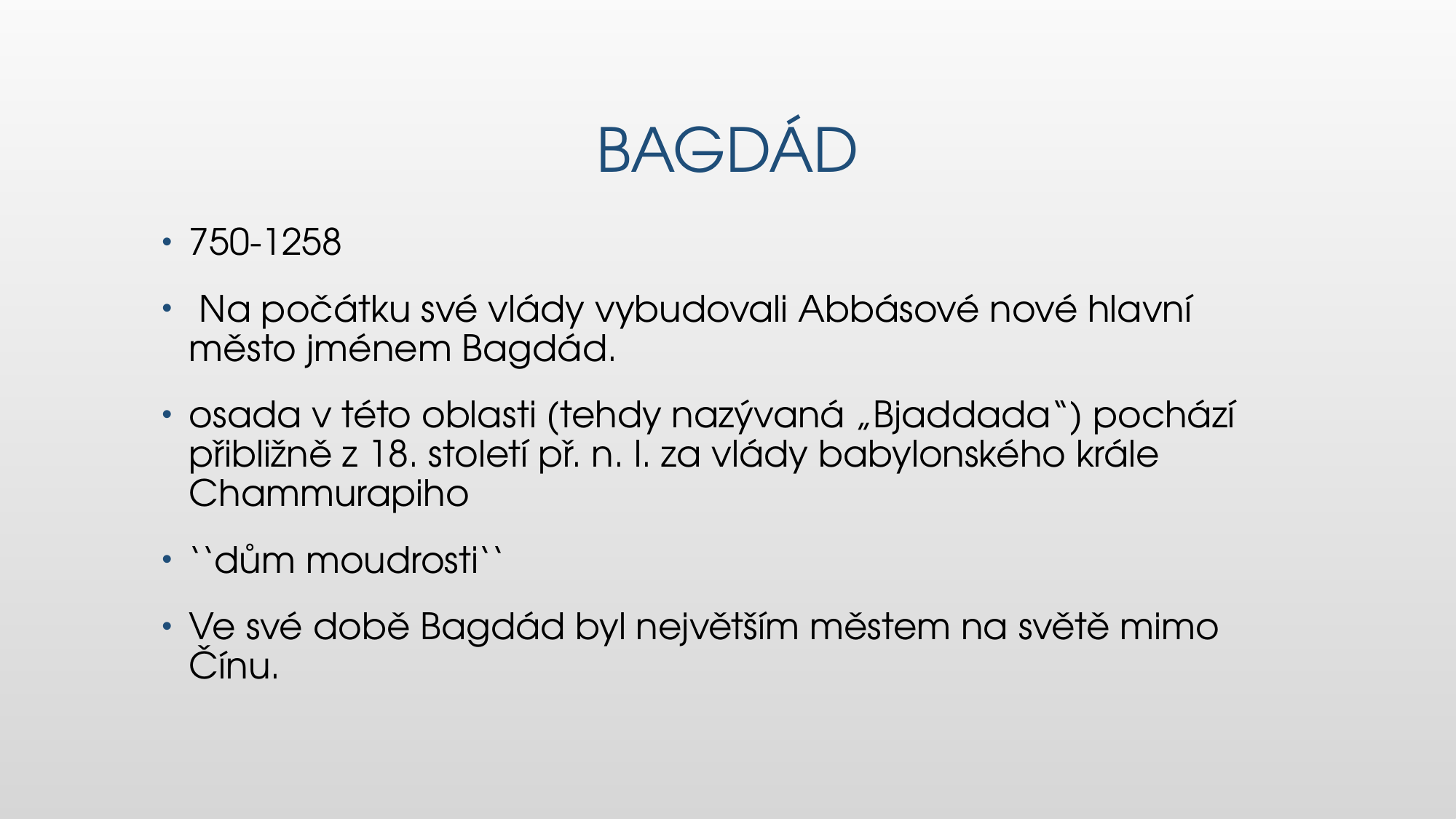

# Bagdád
750-1258
 Na počátku své vlády vybudovali Abbásové nové hlavní město jménem Bagdád.
osada v této oblasti (tehdy nazývaná „Bjaddada“) pochází přibližně z 18. století př. n. l. za vlády babylonského krále Chammurapiho
‘‘dům moudrosti‘‘
Ve své době Bagdád byl největším městem na světě mimo Čínu.